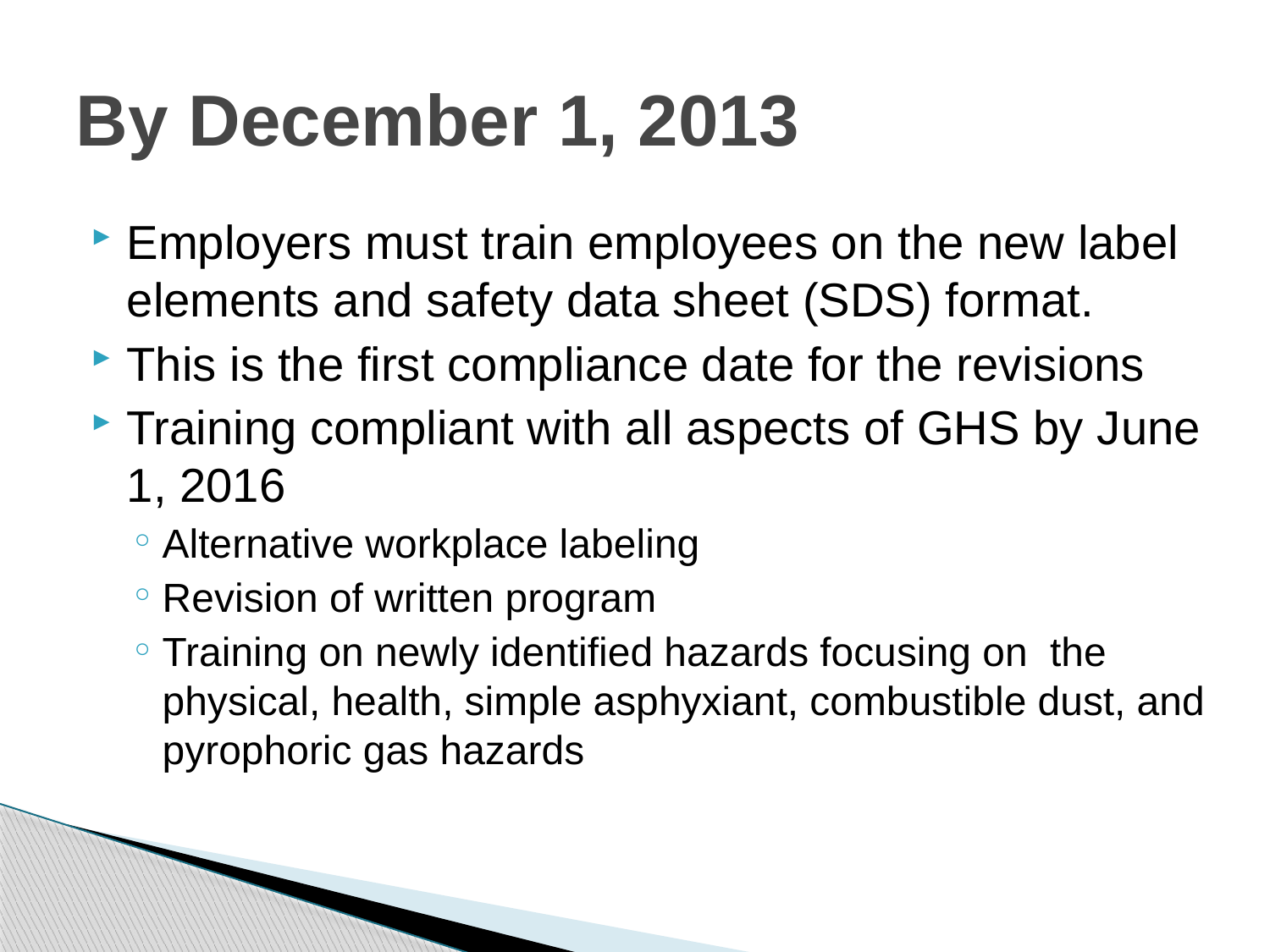

# By December 1, 2013
Employers must train employees on the new label elements and safety data sheet (SDS) format.
This is the first compliance date for the revisions
Training compliant with all aspects of GHS by June 1, 2016
Alternative workplace labeling
Revision of written program
Training on newly identified hazards focusing on  the physical, health, simple asphyxiant, combustible dust, and pyrophoric gas hazards